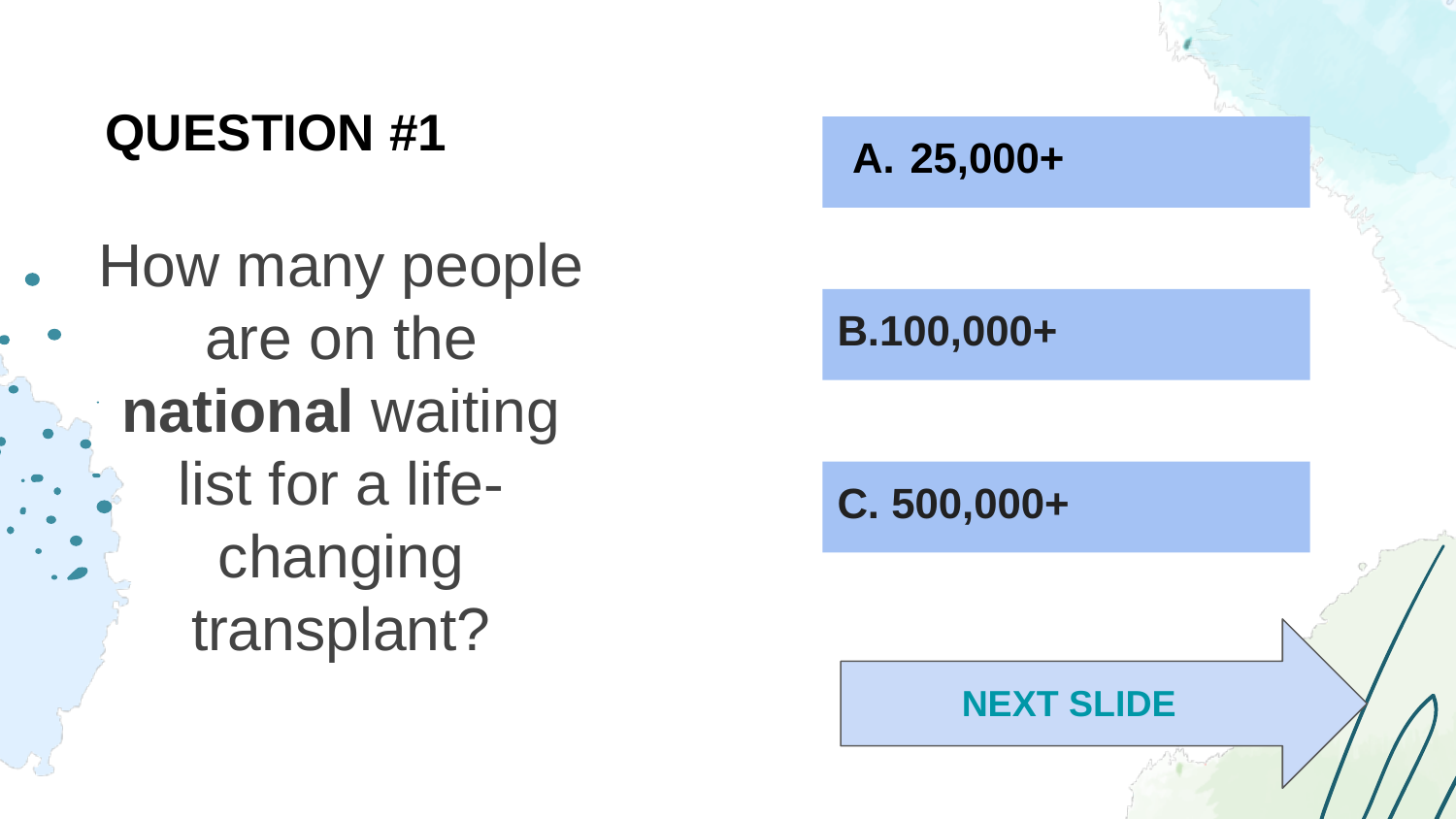

# QUESTION #1

25,000+
How many people are on the national waiting list for a life-changing transplant?

B.100,000+

C. 500,000+

NEXT SLIDE